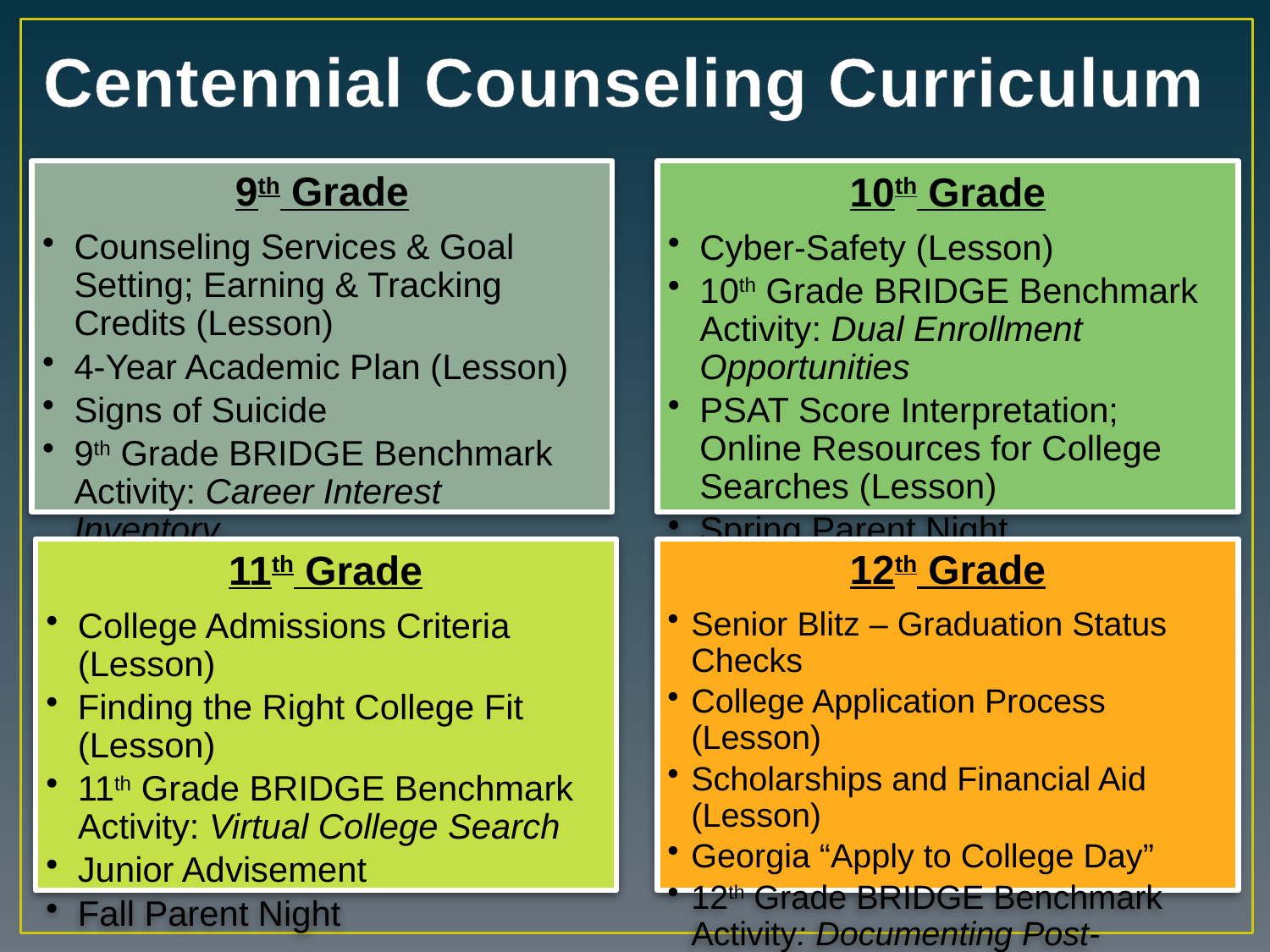

# Centennial Counseling Curriculum
9th Grade
Counseling Services & Goal Setting; Earning & Tracking Credits (Lesson)
4-Year Academic Plan (Lesson)
Signs of Suicide
9th Grade BRIDGE Benchmark Activity: Career Interest Inventory
Fall and Spring Parent Nights
10th Grade
Cyber-Safety (Lesson)
10th Grade BRIDGE Benchmark Activity: Dual Enrollment Opportunities
PSAT Score Interpretation; Online Resources for College Searches (Lesson)
Spring Parent Night
11th Grade
College Admissions Criteria (Lesson)
Finding the Right College Fit (Lesson)
11th Grade BRIDGE Benchmark Activity: Virtual College Search
Junior Advisement
Fall Parent Night
12th Grade
Senior Blitz – Graduation Status Checks
College Application Process (Lesson)
Scholarships and Financial Aid (Lesson)
Georgia “Apply to College Day”
12th Grade BRIDGE Benchmark Activity: Documenting Post-Secondary Plans
Fall Parent Night